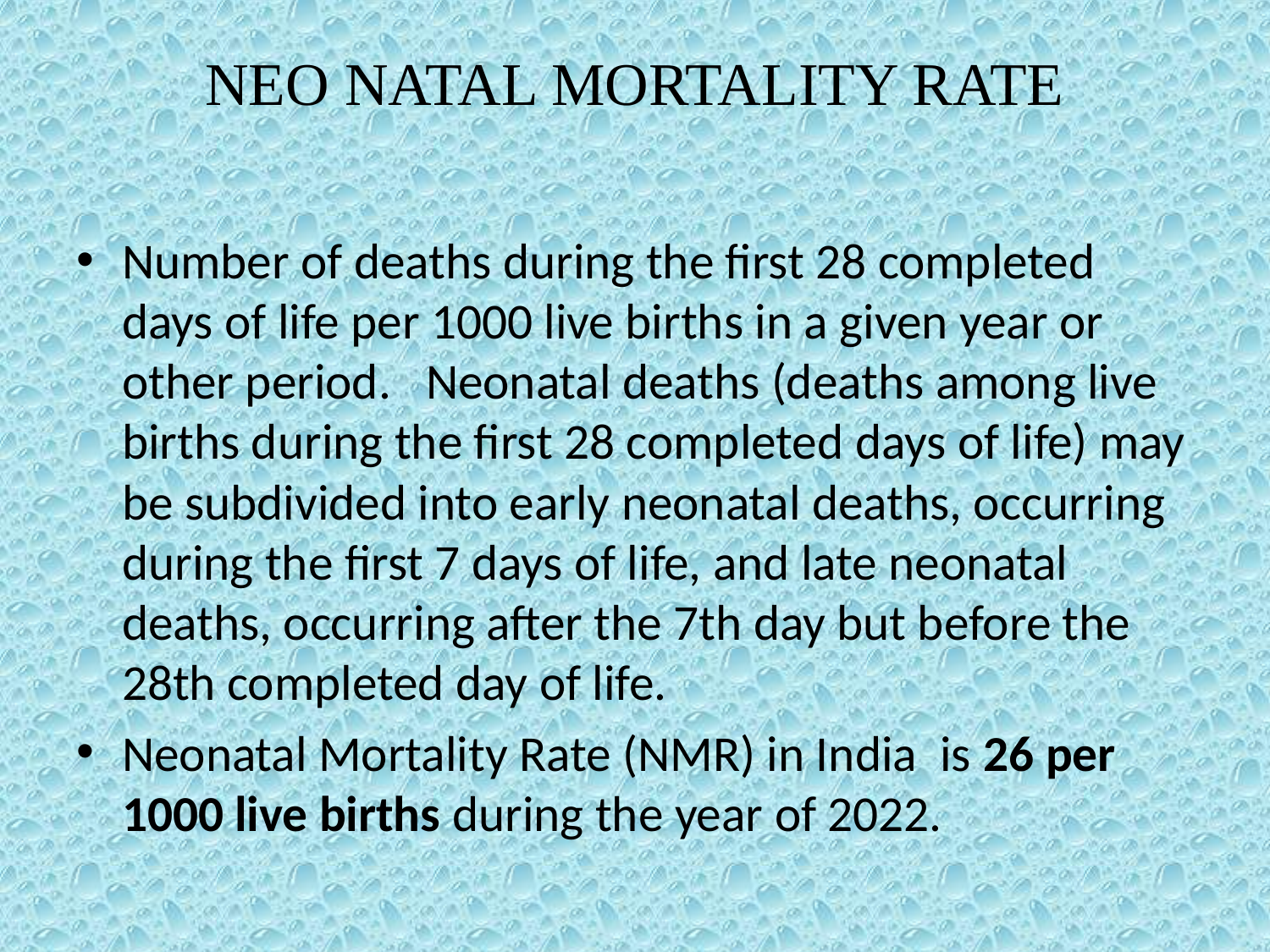

# NEO NATAL MORTALITY RATE
Number of deaths during the first 28 completed days of life per 1000 live births in a given year or other period.   Neonatal deaths (deaths among live births during the first 28 completed days of life) may be subdivided into early neonatal deaths, occurring during the first 7 days of life, and late neonatal deaths, occurring after the 7th day but before the 28th completed day of life.
Neonatal Mortality Rate (NMR) in India  is 26 per 1000 live births during the year of 2022.